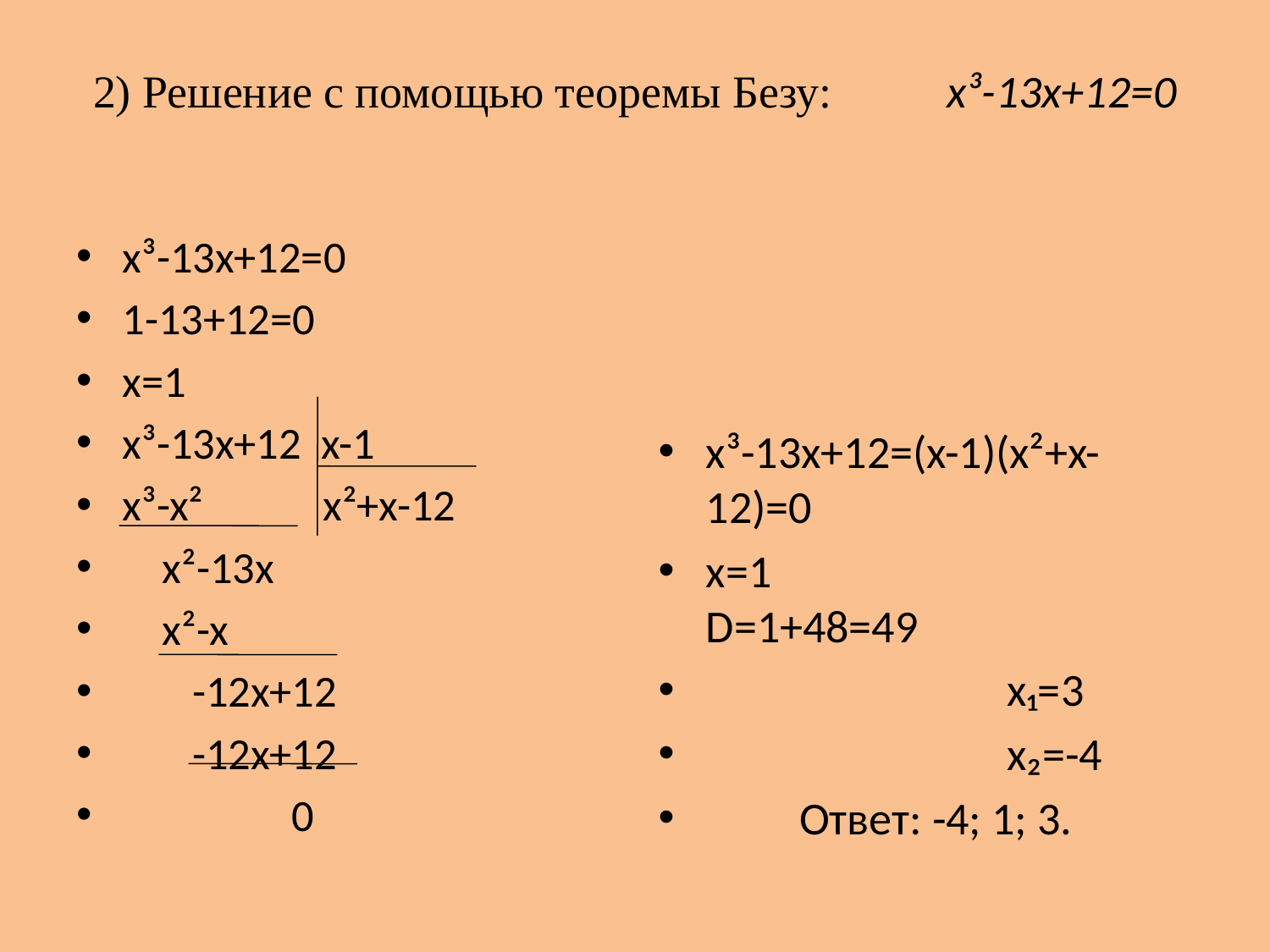

# 2) Решение с помощью теоремы Безу:          x³-13x+12=0
x³-13x+12=0
1-13+12=0
x=1
x³-13x+12  x-1
x³-x²            x²+x-12
    x²-13x
    x²-x
       -12x+12
       -12x+12
                 0

x³-13x+12=(x-1)(x²+x-12)=0
x=1                       D=1+48=49
                             x₁=3
                             x₂=-4
         Ответ: -4; 1; 3.